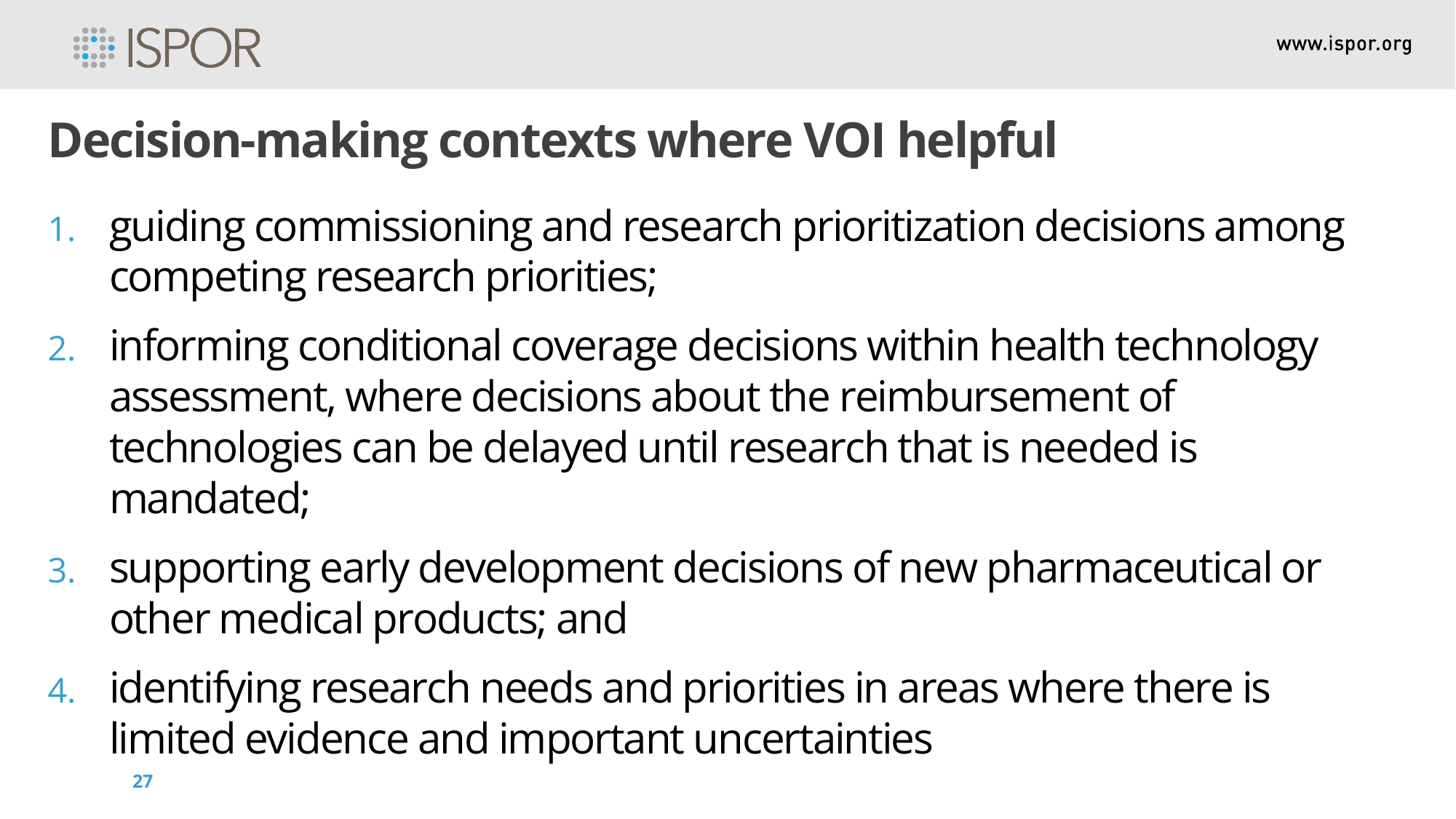

Decision-making contexts where VOI helpful

guiding commissioning and research prioritization decisions among competing research priorities;
informing conditional coverage decisions within health technology assessment, where decisions about the reimbursement of technologies can be delayed until research that is needed is mandated;
supporting early development decisions of new pharmaceutical or other medical products; and
identifying research needs and priorities in areas where there is limited evidence and important uncertainties

27